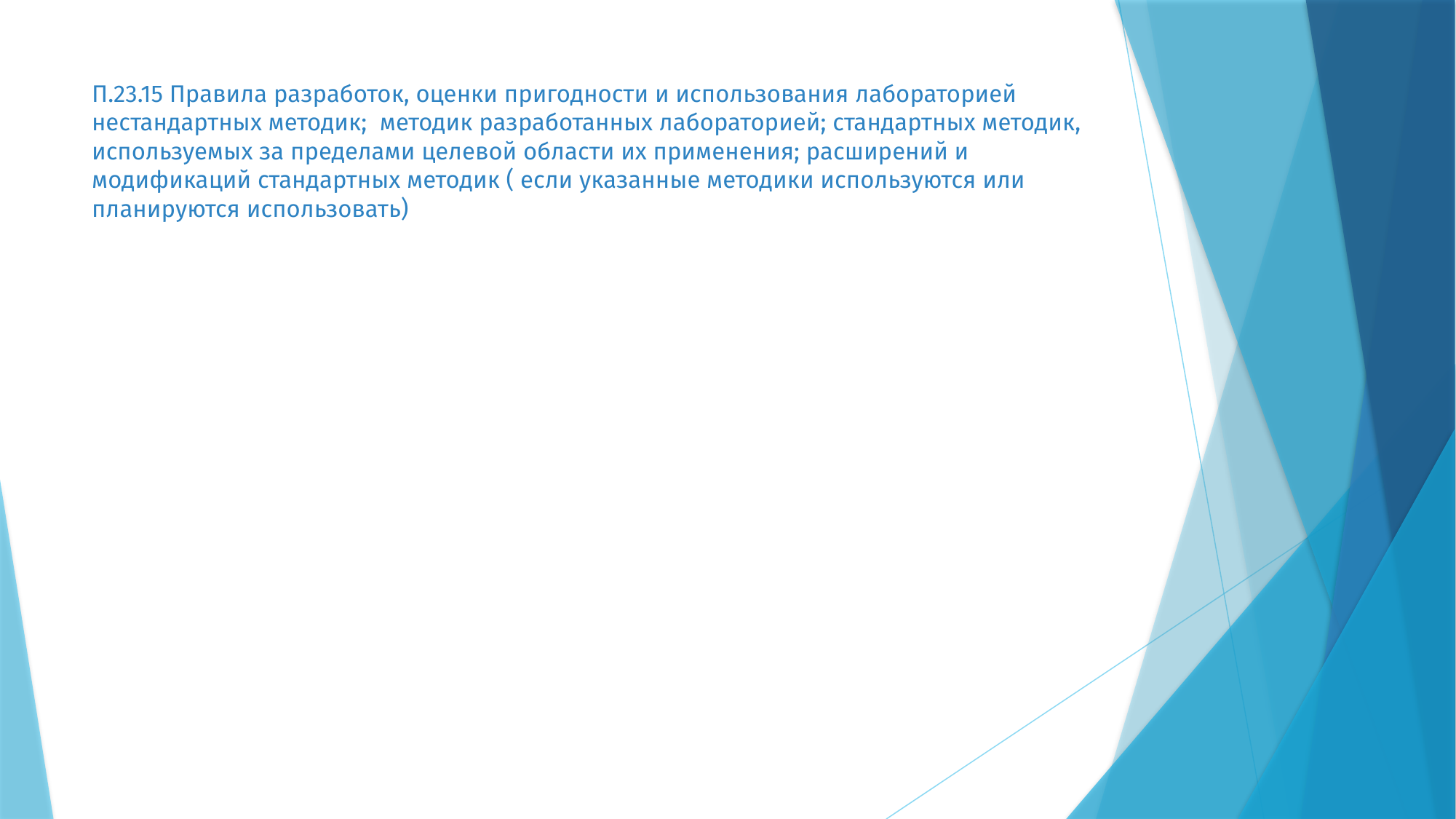

# П.23.15 Правила разработок, оценки пригодности и использования лабораторией нестандартных методик;  методик разработанных лабораторией; стандартных методик, используемых за пределами целевой области их применения; расширений и модификаций стандартных методик ( если указанные методики используются или планируются использовать)